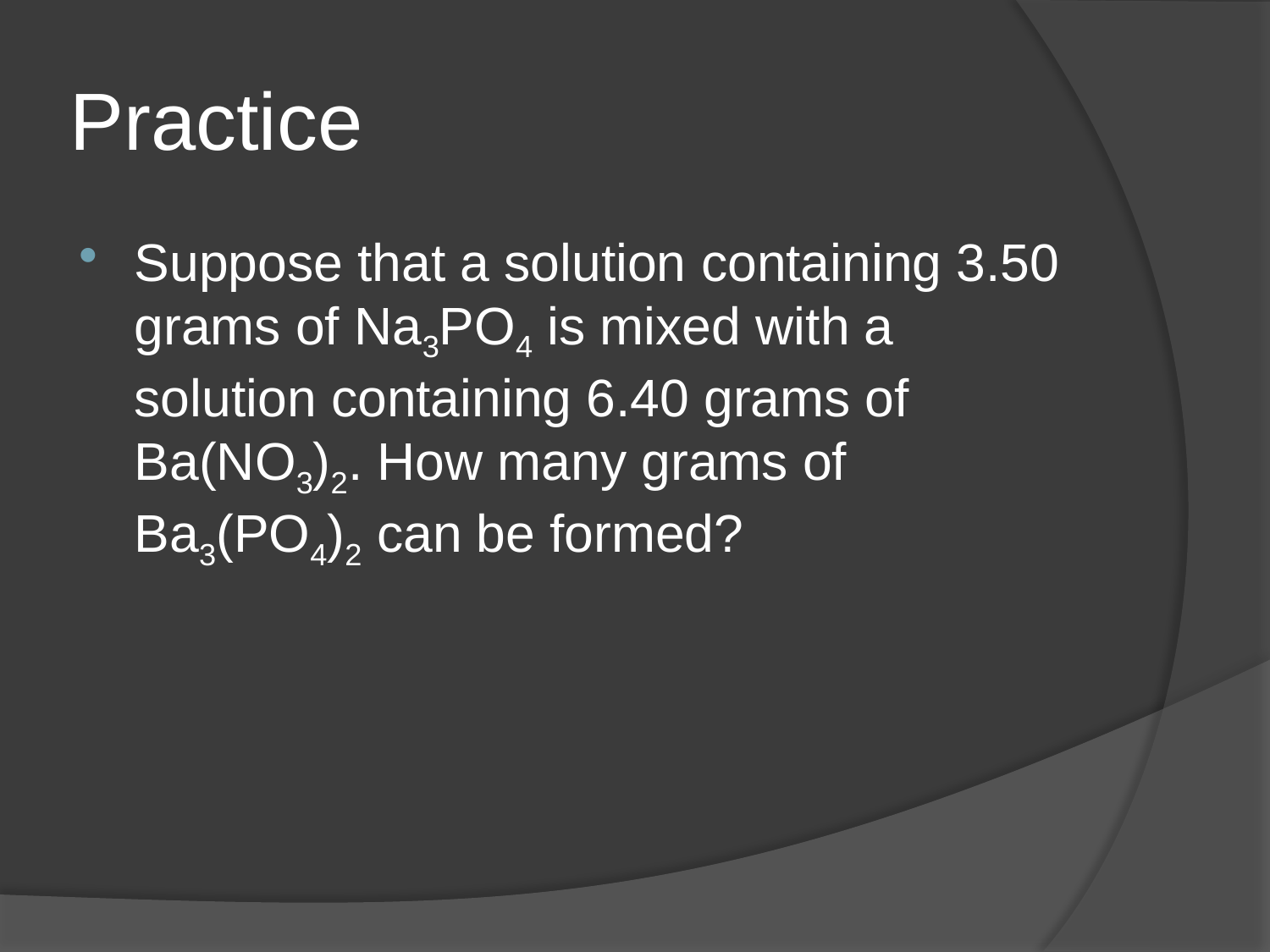

# Practice
Suppose that a solution containing 3.50 grams of Na3PO4 is mixed with a solution containing 6.40 grams of Ba(NO3)2. How many grams of Ba3(PO4)2 can be formed?